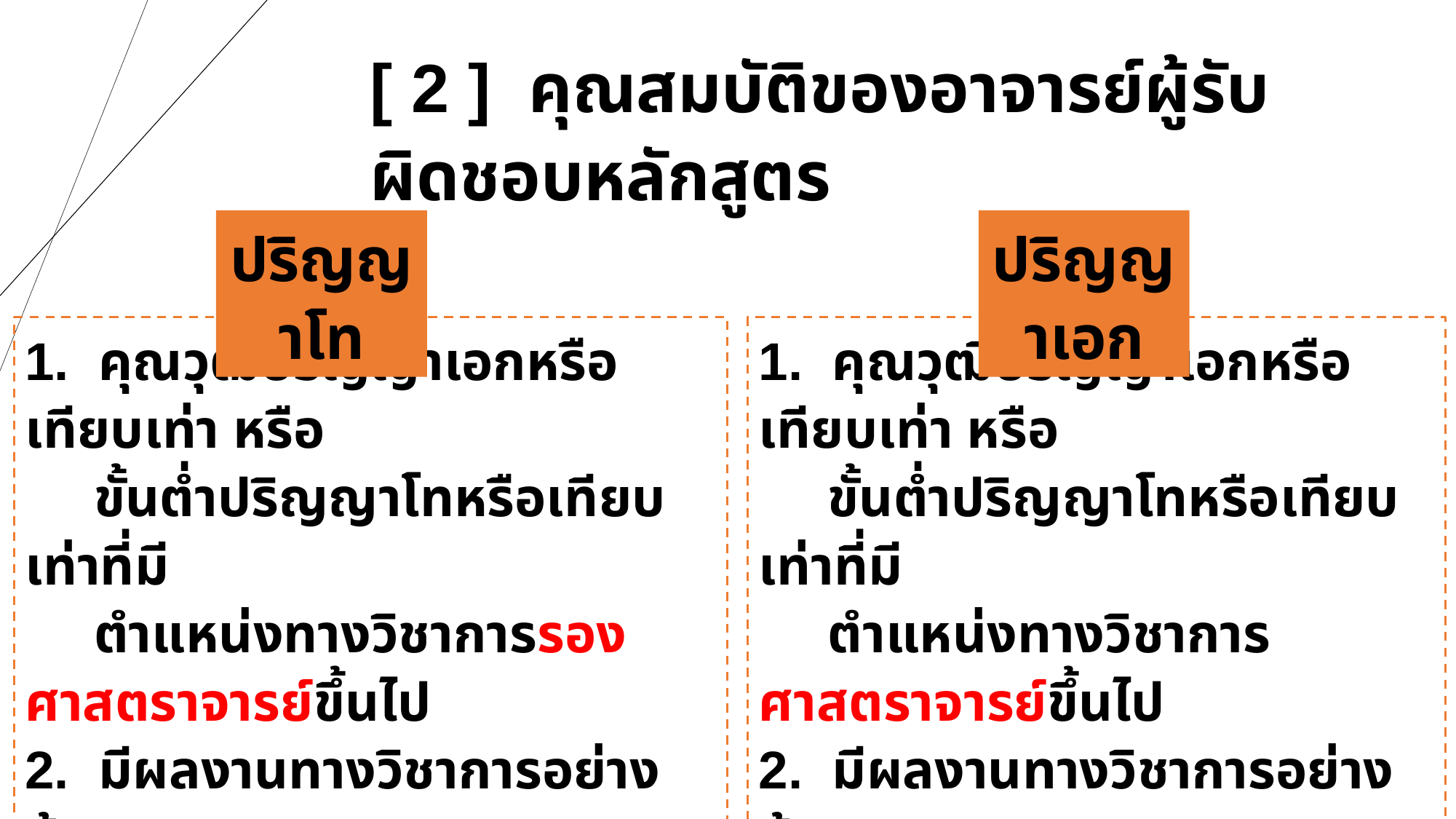

[ 2 ]  คุณสมบัติของอาจารย์ผู้รับผิดชอบหลักสูตร
ปริญญาเอก
1.  คุณวุฒิปริญญาเอกหรือเทียบเท่า หรือ
     ขั้นต่ำปริญญาโทหรือเทียบเท่าที่มี
     ตำแหน่งทางวิชาการศาสตราจารย์ขึ้นไป
2.  มีผลงานทางวิชาการอย่างน้อย 3 รายการ
     ในรอบ 5 ปีย้อนหลัง โดยอย่างน้อย 1 รายการ
     ต้องเป็นผลงานวิจัย
ปริญญาโท
1.  คุณวุฒิปริญญาเอกหรือเทียบเท่า หรือ
     ขั้นต่ำปริญญาโทหรือเทียบเท่าที่มี
     ตำแหน่งทางวิชาการรองศาสตราจารย์ขึ้นไป
2.  มีผลงานทางวิชาการอย่างน้อย 3 รายการ
     ในรอบ 5 ปีย้อนหลัง โดยอย่างน้อย 1 รายการ
     ต้องเป็นผลงานวิจัย